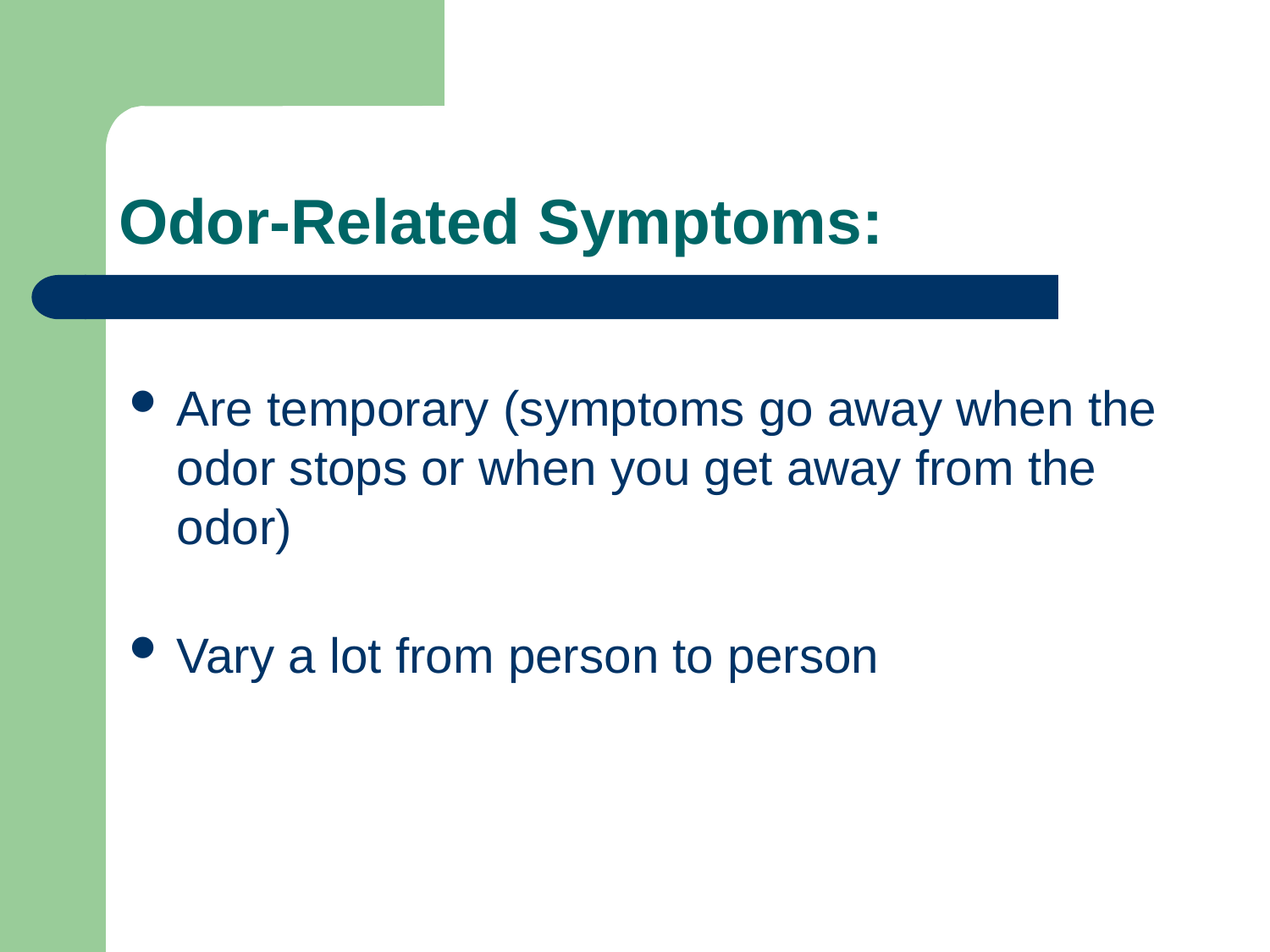

# Odor-Related Symptoms:
Are temporary (symptoms go away when the odor stops or when you get away from the odor)
Vary a lot from person to person